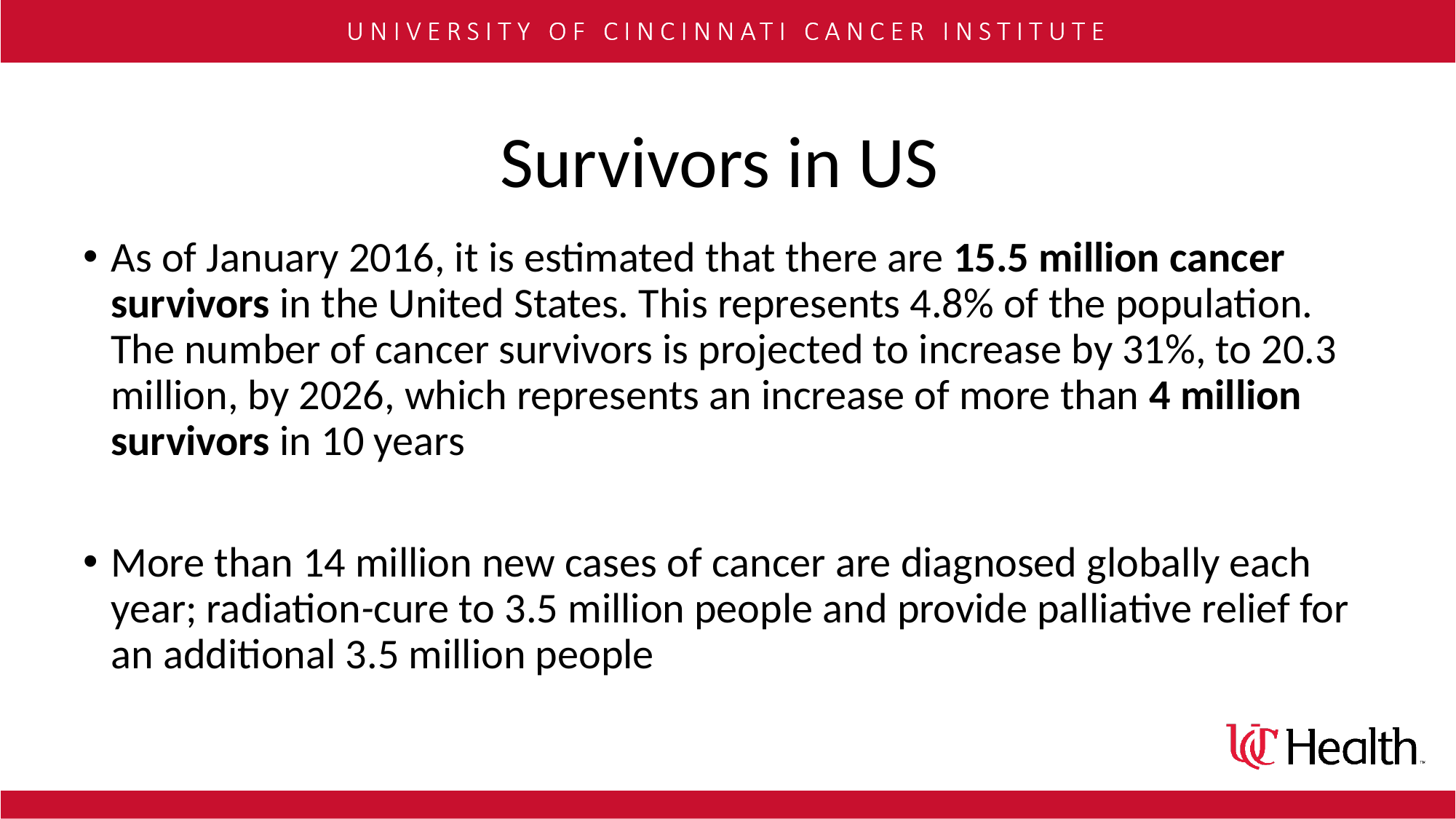

# Survivors in US
As of January 2016, it is estimated that there are 15.5 million cancer survivors in the United States. This represents 4.8% of the population. The number of cancer survivors is projected to increase by 31%, to 20.3 million, by 2026, which represents an increase of more than 4 million survivors in 10 years

More than 14 million new cases of cancer are diagnosed globally each year; radiation-cure to 3.5 million people and provide palliative relief for an additional 3.5 million people